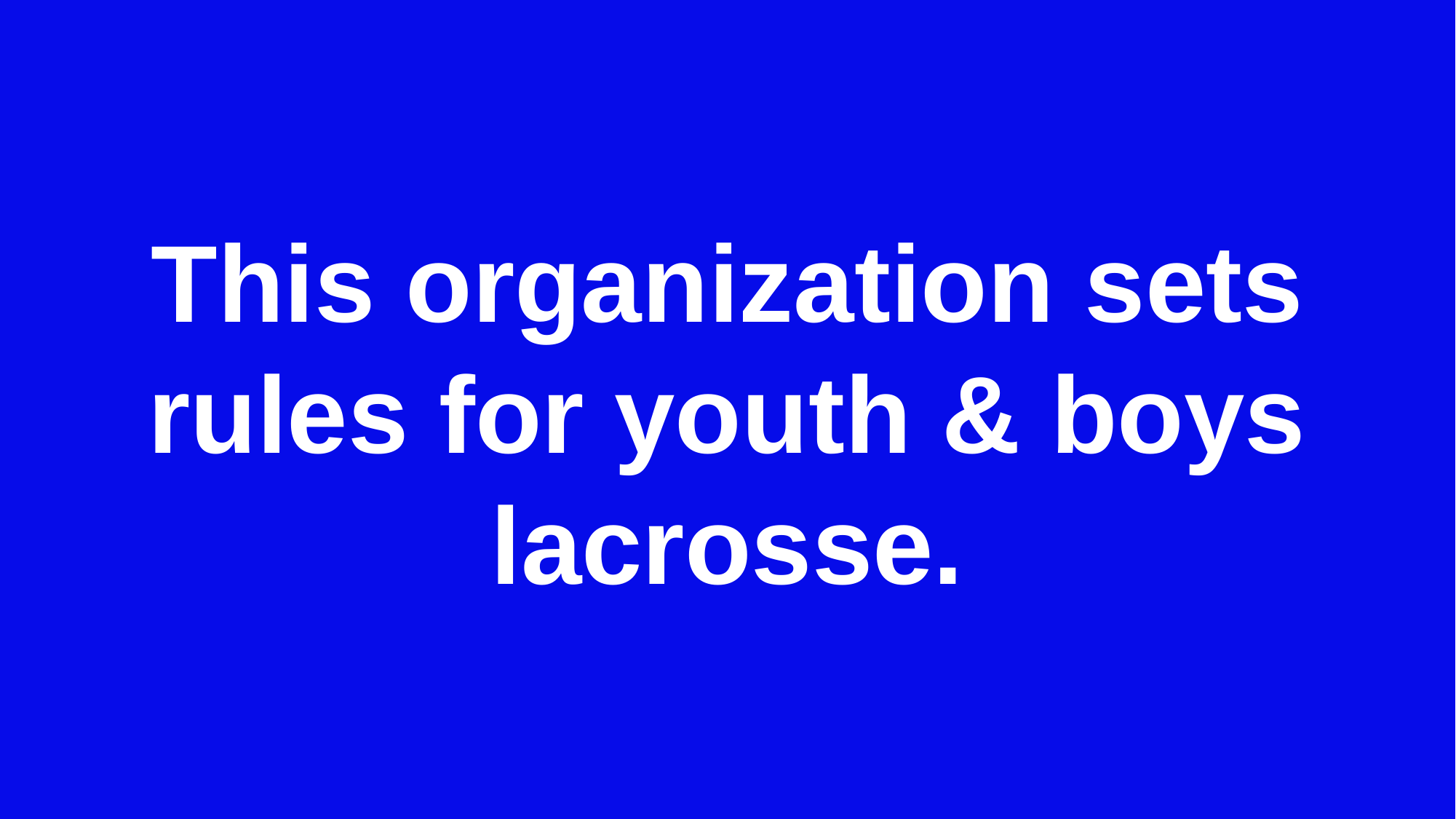

This organization sets rules for youth & boys lacrosse.